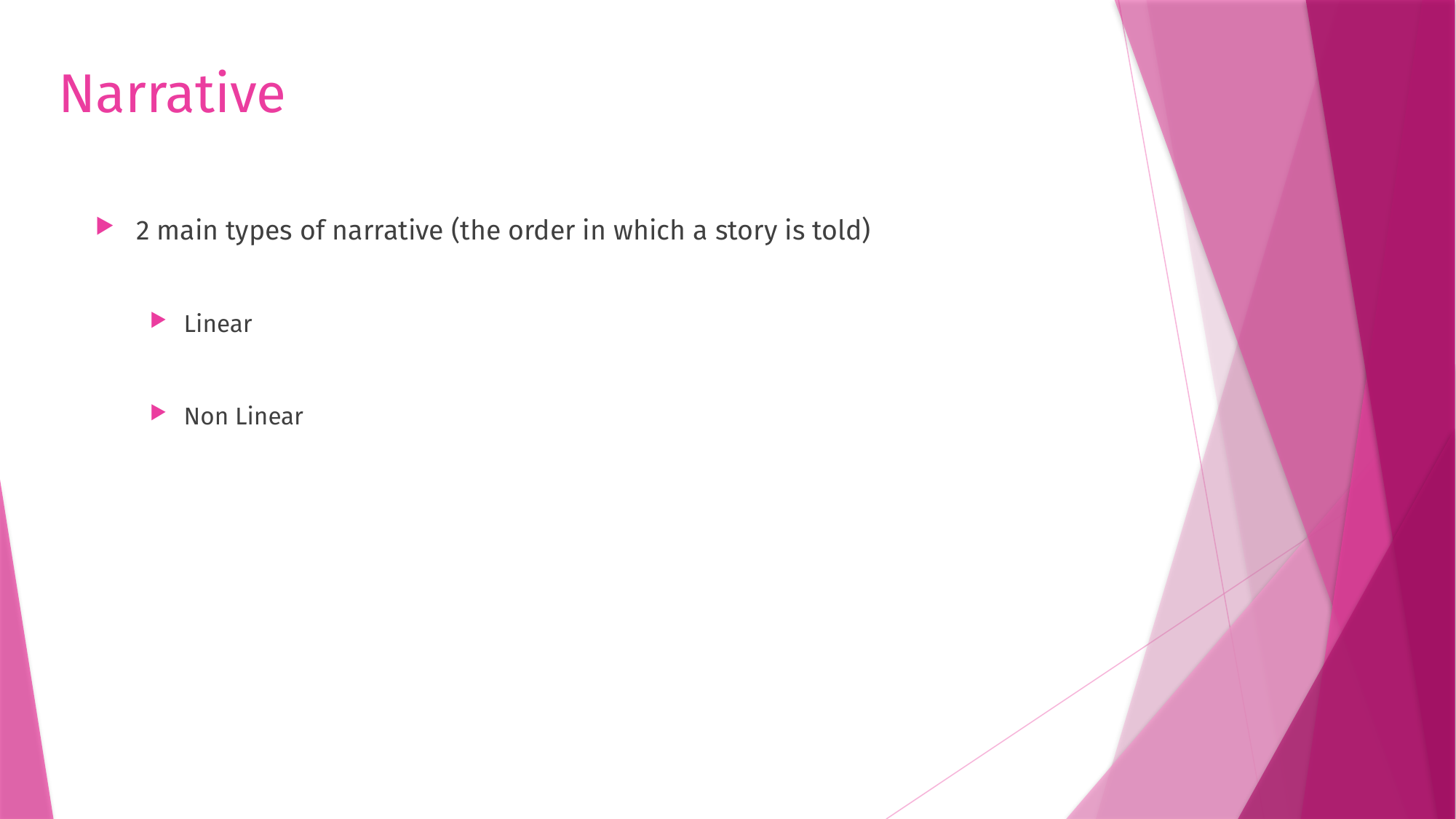

# Narrative
2 main types of narrative (the order in which a story is told)

Linear

Non Linear